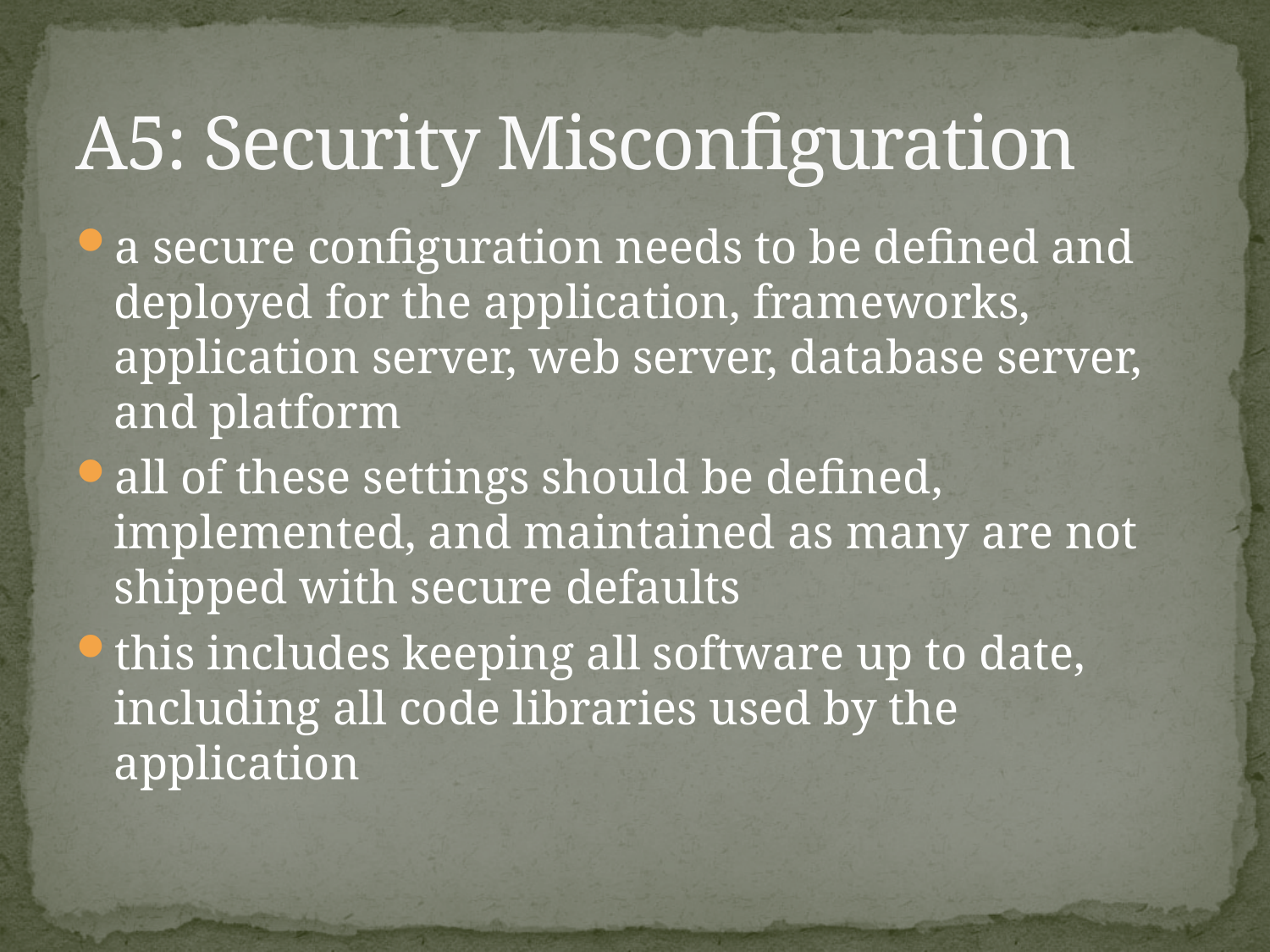

# A5: Security Misconfiguration
a secure configuration needs to be defined and deployed for the application, frameworks, application server, web server, database server, and platform
all of these settings should be defined, implemented, and maintained as many are not shipped with secure defaults
this includes keeping all software up to date, including all code libraries used by the application